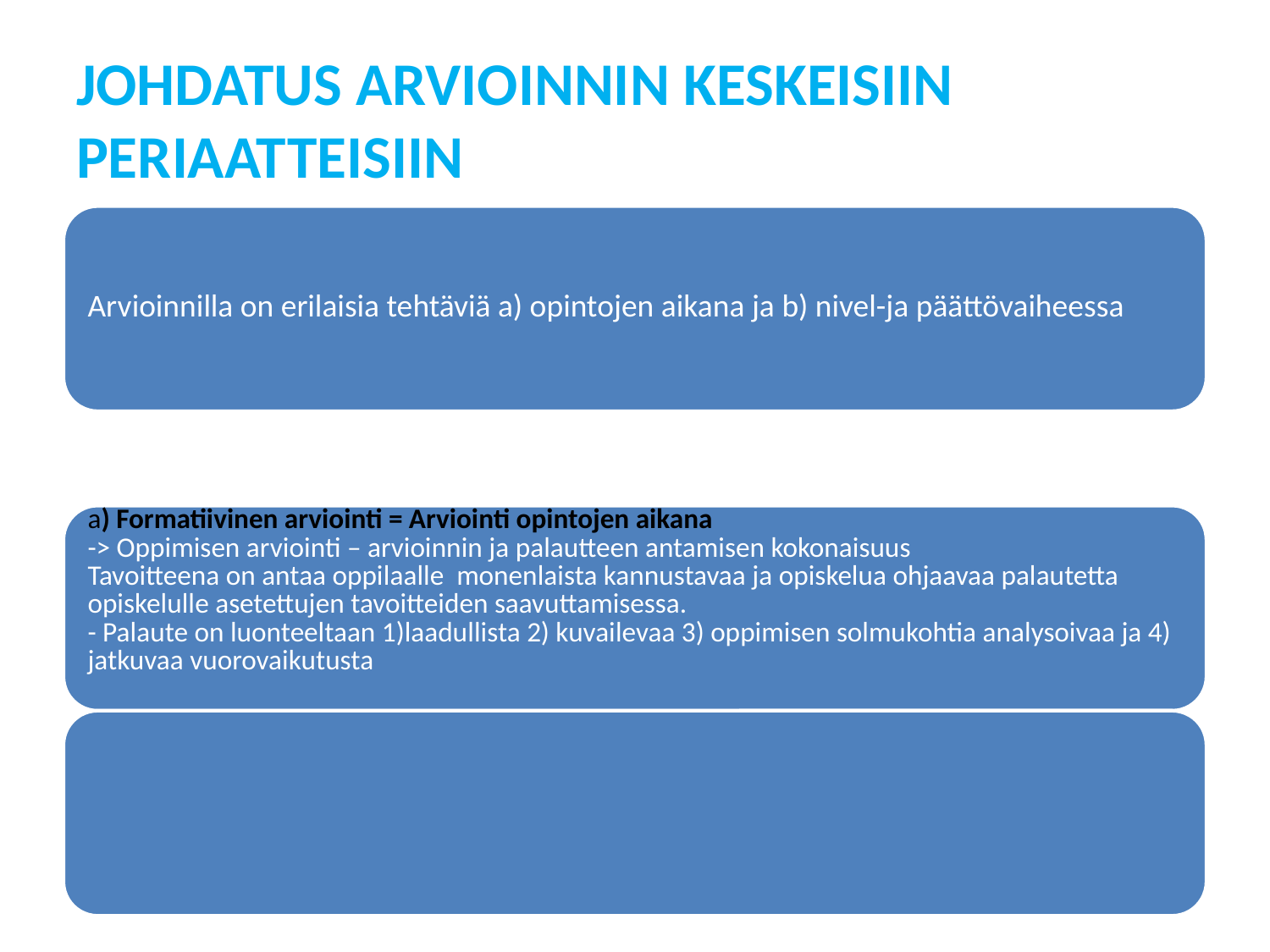

# JOHDATUS ARVIOINNIN KESKEISIIN PERIAATTEISIIN
a) Formatiivinen arviointi = Arviointi opintojen aikana
-> Oppimisen arviointi – arvioinnin ja palautteen antamisen kokonaisuus
Tavoitteena on antaa oppilaalle  monenlaista kannustavaa ja opiskelua ohjaavaa palautetta opiskelulle asetettujen tavoitteiden saavuttamisessa.
- Palaute on luonteeltaan 1)laadullista 2) kuvailevaa 3) oppimisen solmukohtia analysoivaa ja 4) jatkuvaa vuorovaikutusta
Arvioinnilla on erilaisia tehtäviä a) opintojen aikana ja b) nivel-ja päättövaiheessa